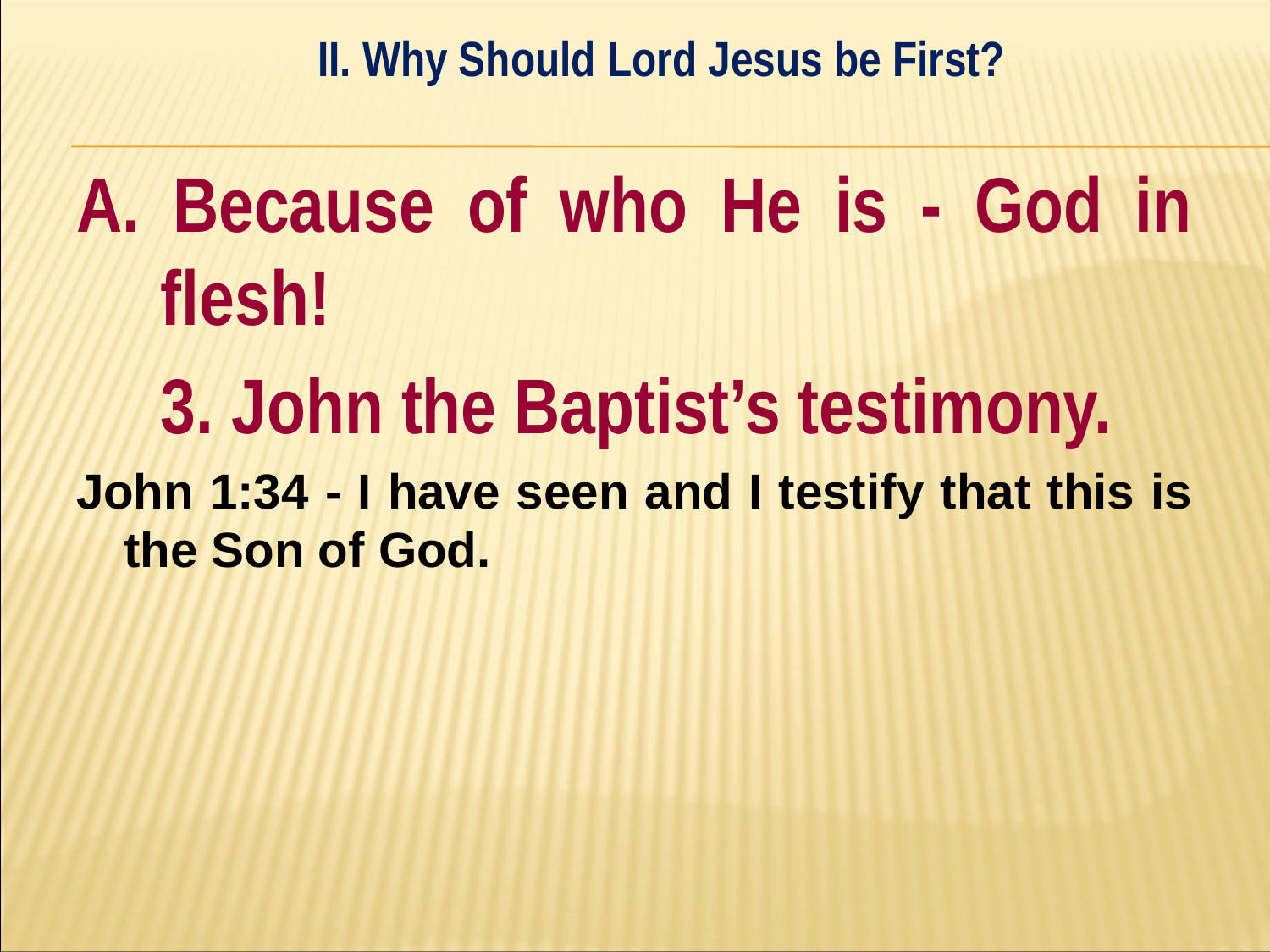

II. Why Should Lord Jesus be First?
#
A. Because of who He is - God in flesh!
	3. John the Baptist’s testimony.
John 1:34 - I have seen and I testify that this is the Son of God.